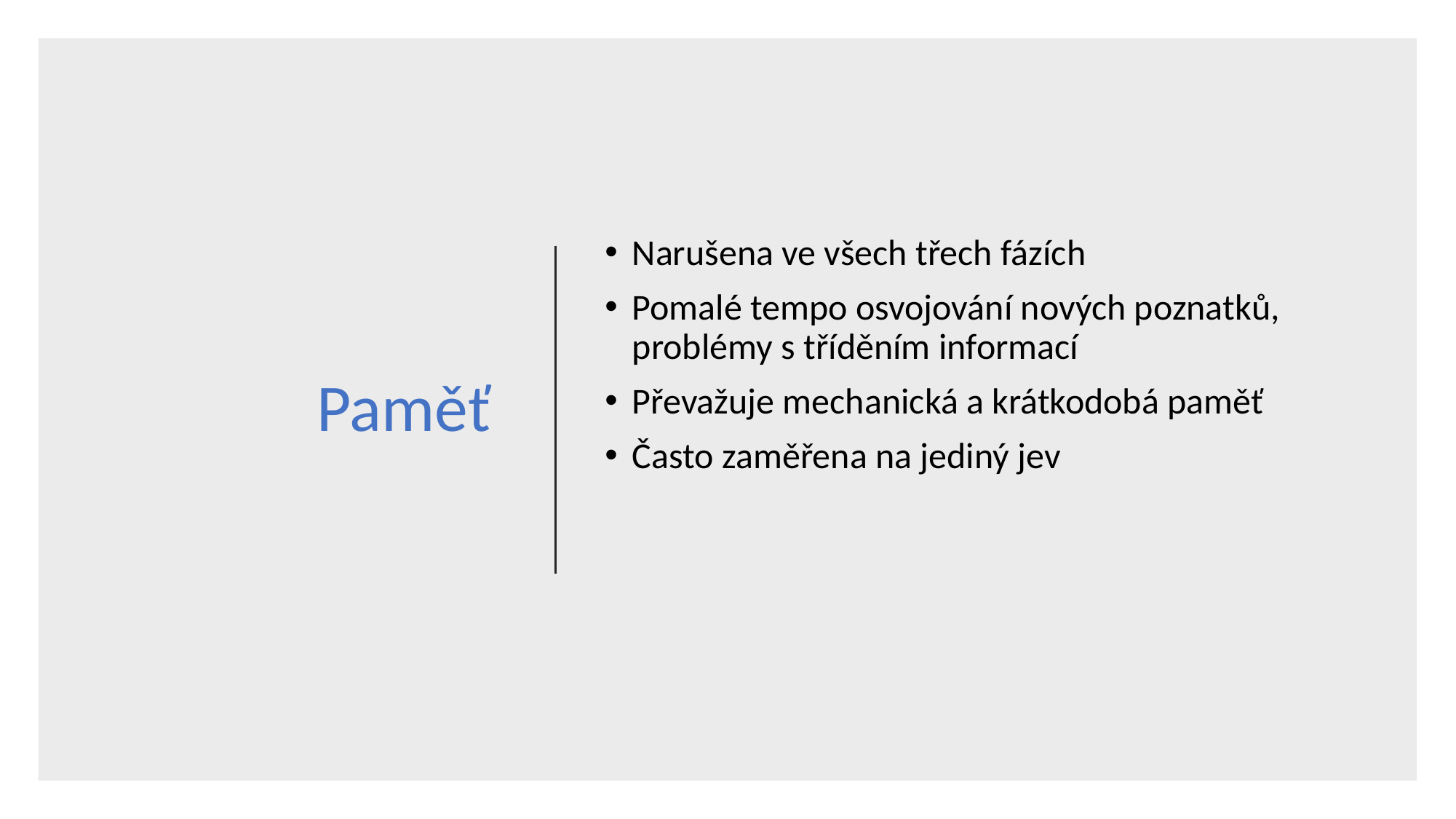

# Paměť
Narušena ve všech třech fázích
Pomalé tempo osvojování nových poznatků, problémy s tříděním informací
Převažuje mechanická a krátkodobá paměť
Často zaměřena na jediný jev